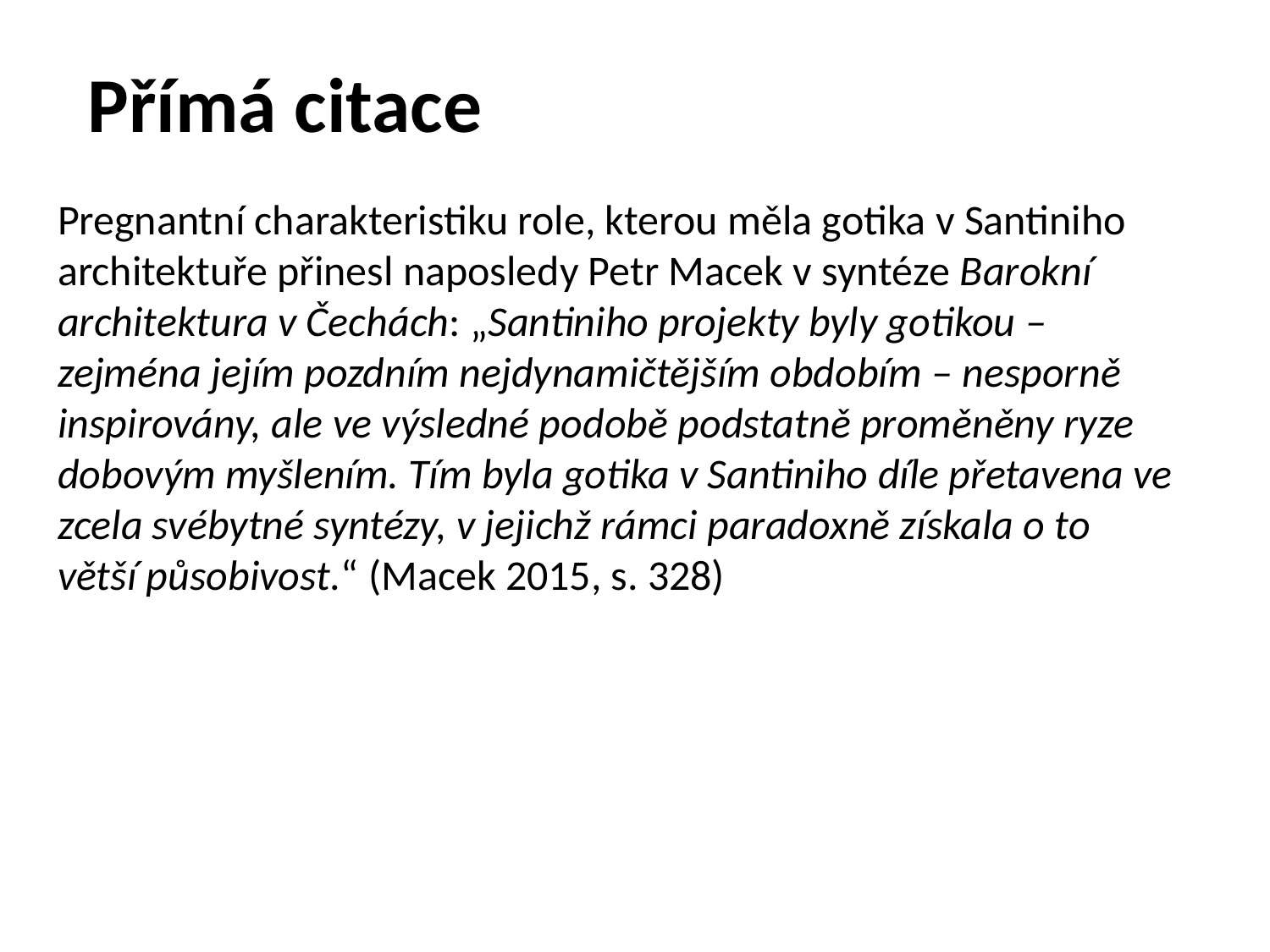

# Přímá citace
Pregnantní charakteristiku role, kterou měla gotika v Santiniho architektuře přinesl naposledy Petr Macek v syntéze Barokní architektura v Čechách: „Santiniho projekty byly gotikou – zejména jejím pozdním nejdynamičtějším obdobím – nesporně inspirovány, ale ve výsledné podobě podstatně proměněny ryze dobovým myšlením. Tím byla gotika v Santiniho díle přetavena ve zcela svébytné syntézy, v jejichž rámci paradoxně získala o to větší působivost.“ (Macek 2015, s. 328)